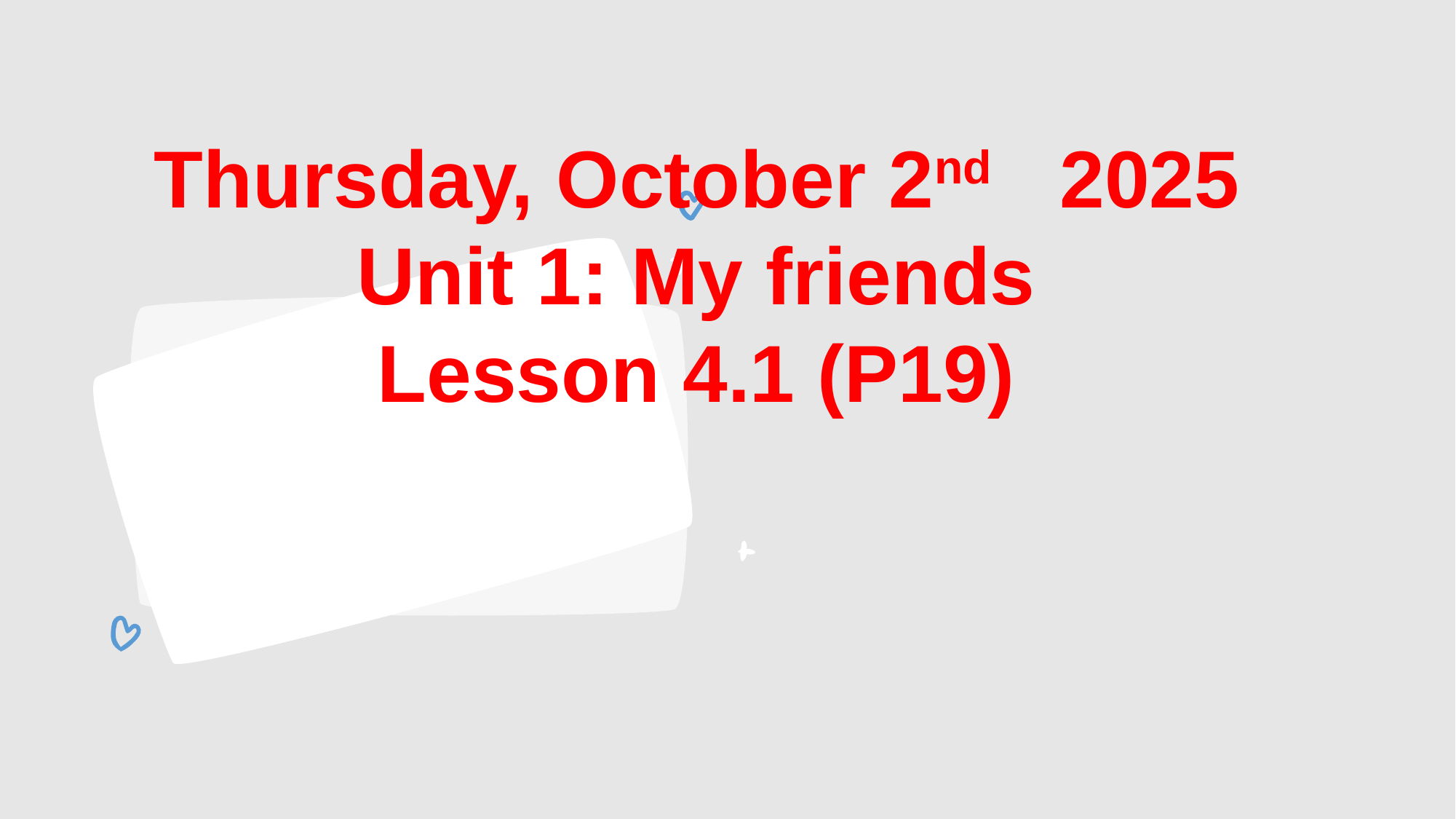

Thursday, October 2nd   2025
Unit 1: My friends
Lesson 4.1 (P19)